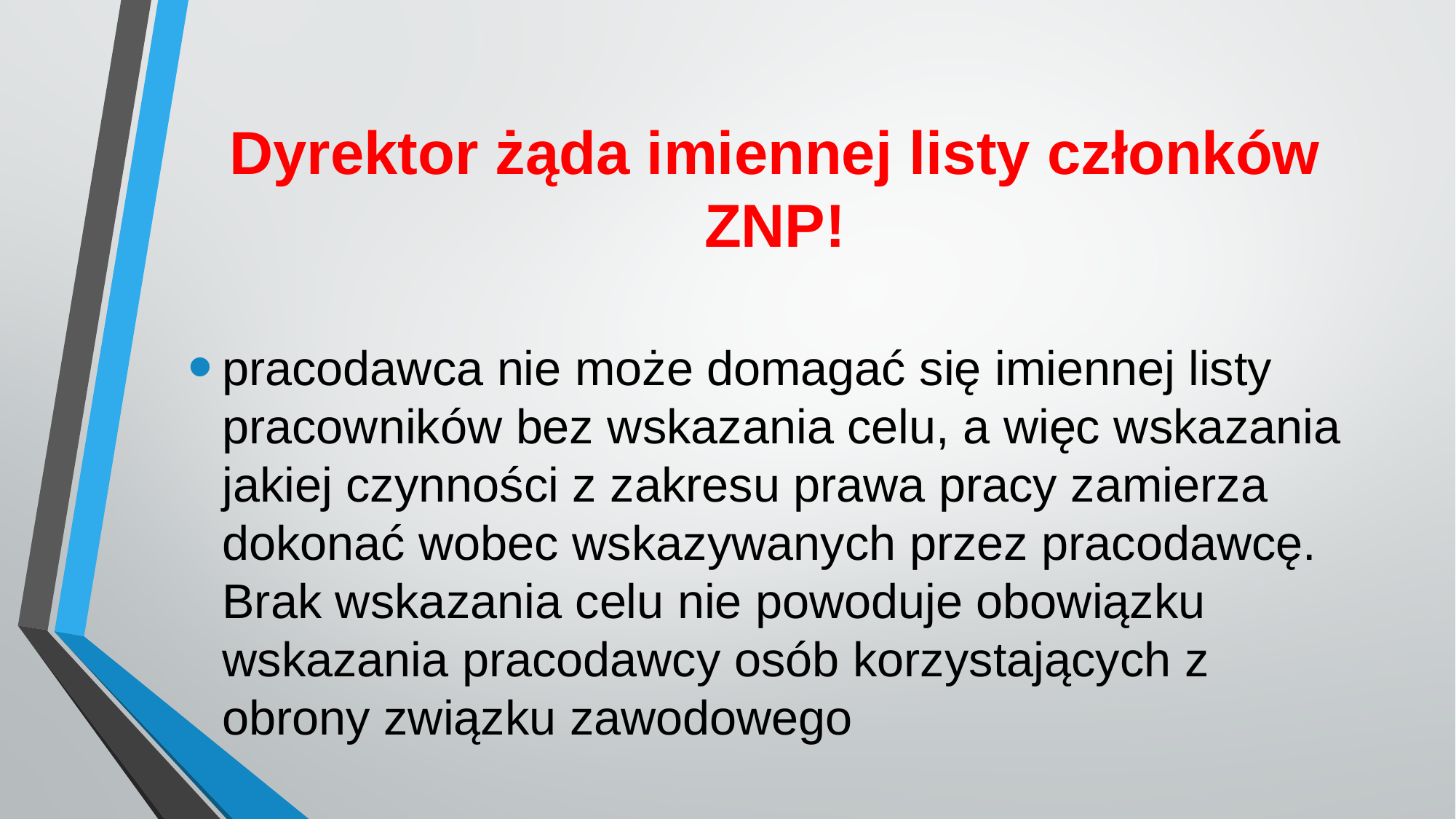

# Dyrektor żąda imiennej listy członków ZNP!
pracodawca nie może domagać się imiennej listy pracowników bez wskazania celu, a więc wskazania jakiej czynności z zakresu prawa pracy zamierza dokonać wobec wskazywanych przez pracodawcę. Brak wskazania celu nie powoduje obowiązku wskazania pracodawcy osób korzystających z obrony związku zawodowego